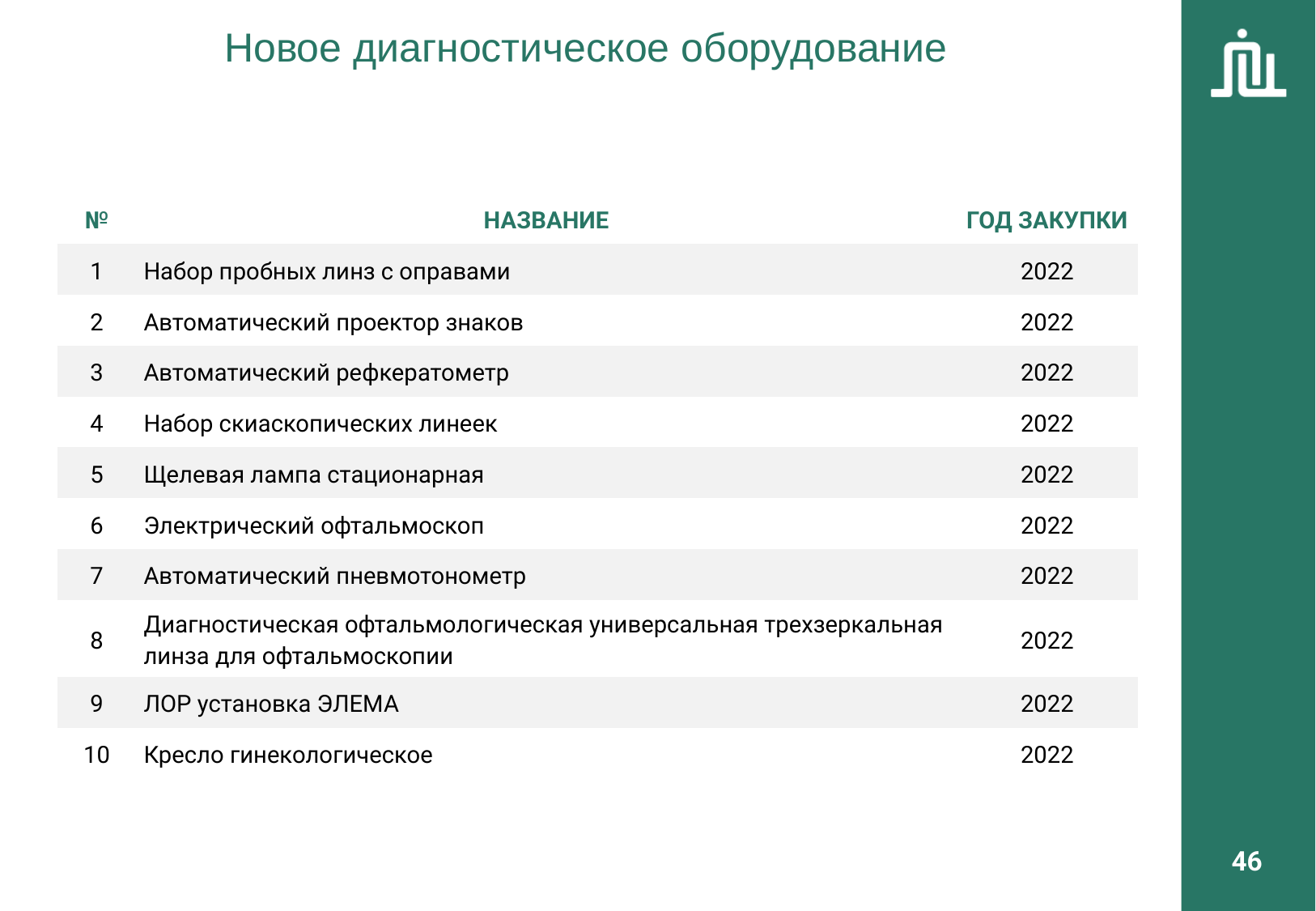

Новое диагностическое оборудование
| № | НАЗВАНИЕ | ГОД ЗАКУПКИ |
| --- | --- | --- |
| 1 | Набор пробных линз с оправами | 2022 |
| 2 | Автоматический проектор знаков | 2022 |
| 3 | Автоматический рефкератометр | 2022 |
| 4 | Набор скиаскопических линеек | 2022 |
| 5 | Щелевая лампа стационарная | 2022 |
| 6 | Электрический офтальмоскоп | 2022 |
| 7 | Автоматический пневмотонометр | 2022 |
| 8 | Диагностическая офтальмологическая универсальная трехзеркальная линза для офтальмоскопии | 2022 |
| 9 | ЛОР установка ЭЛЕМА | 2022 |
| 10 | Кресло гинекологическое | 2022 |